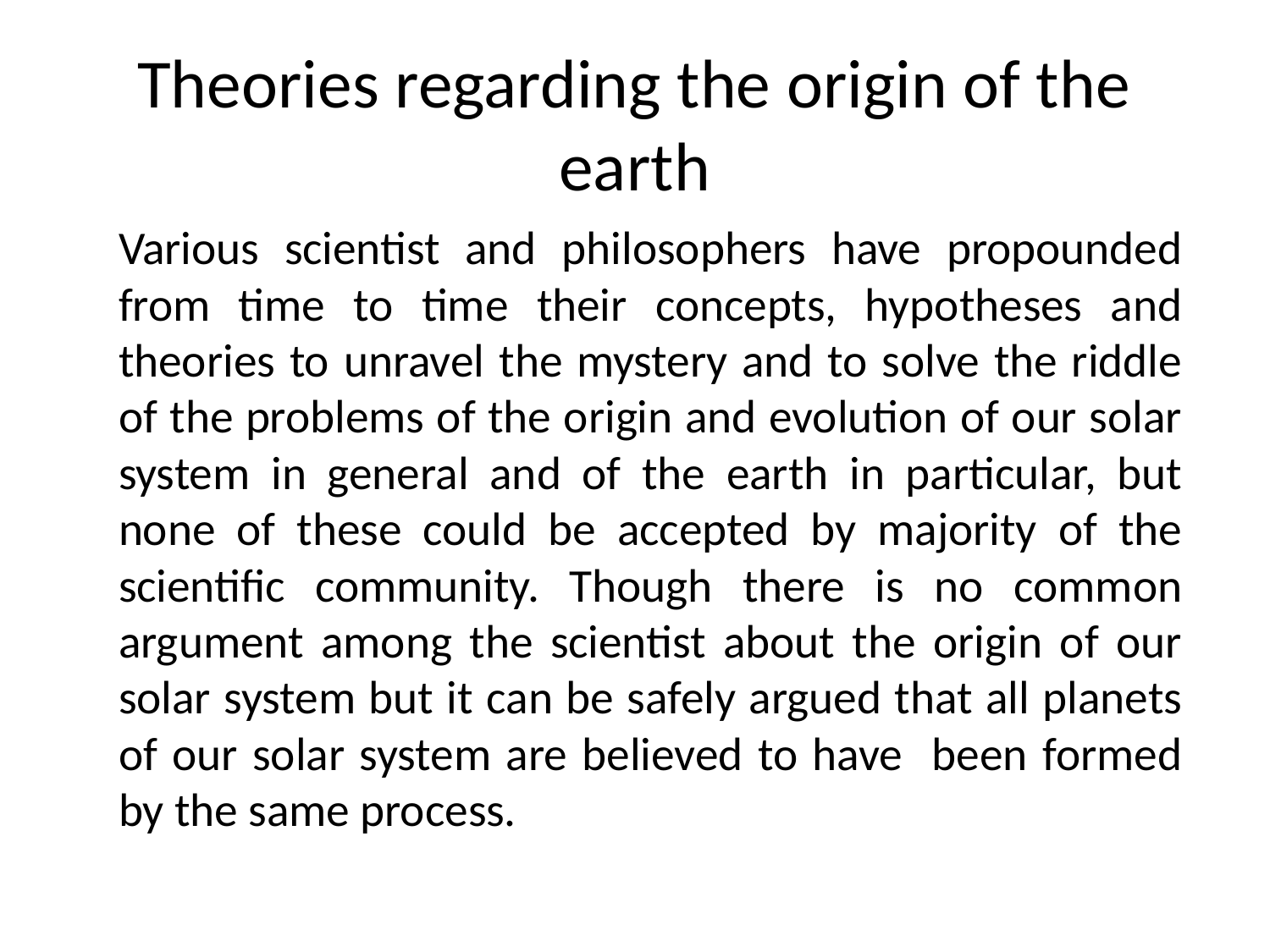

# Theories regarding the origin of the earth
Various scientist and philosophers have propounded from time to time their concepts, hypotheses and theories to unravel the mystery and to solve the riddle of the problems of the origin and evolution of our solar system in general and of the earth in particular, but none of these could be accepted by majority of the scientific community. Though there is no common argument among the scientist about the origin of our solar system but it can be safely argued that all planets of our solar system are believed to have  been formed by the same process.